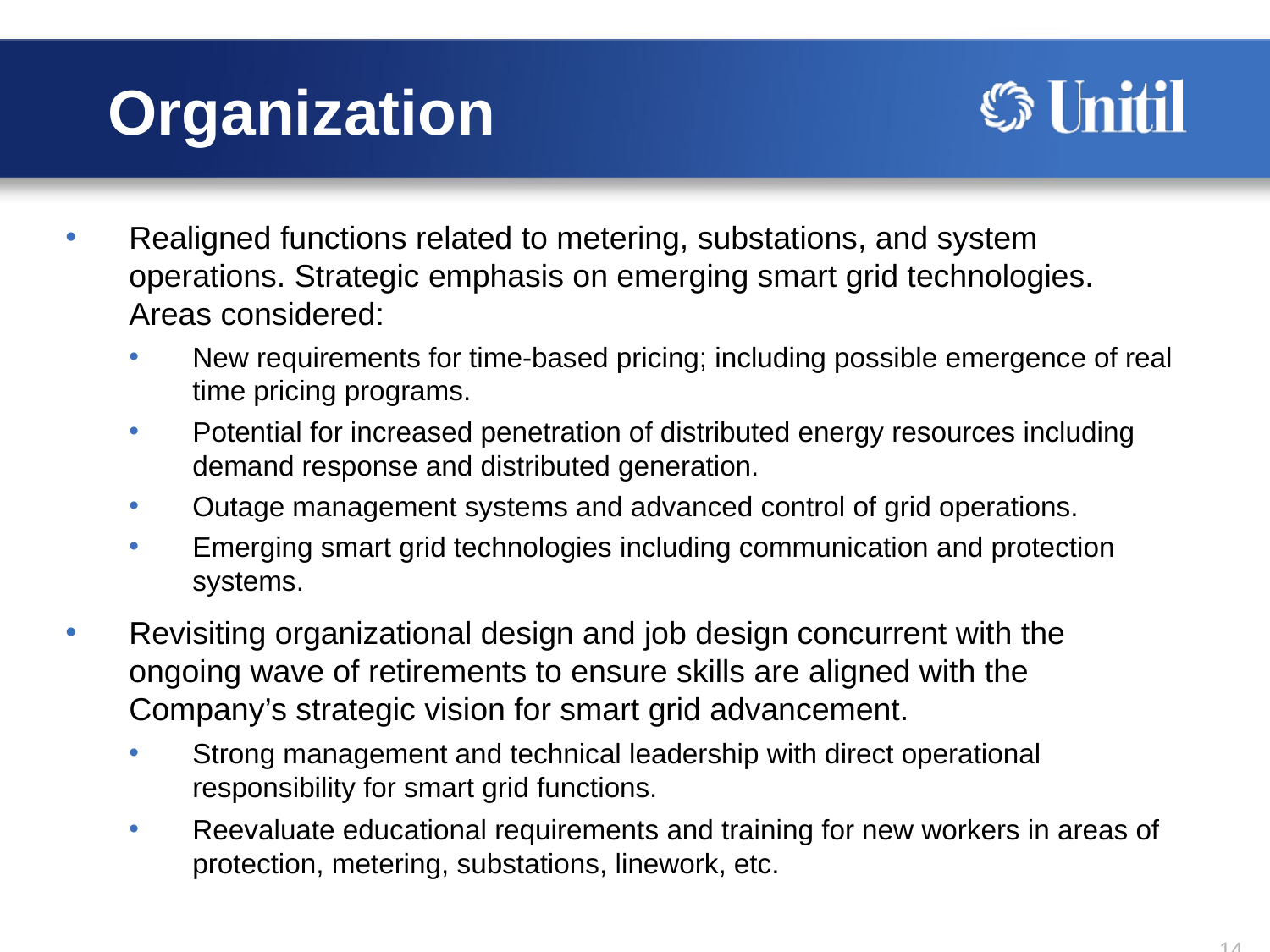

Organization
Realigned functions related to metering, substations, and system operations. Strategic emphasis on emerging smart grid technologies.  Areas considered:
New requirements for time-based pricing; including possible emergence of real time pricing programs.
Potential for increased penetration of distributed energy resources including demand response and distributed generation.
Outage management systems and advanced control of grid operations.
Emerging smart grid technologies including communication and protection systems.
Revisiting organizational design and job design concurrent with the ongoing wave of retirements to ensure skills are aligned with the Company’s strategic vision for smart grid advancement.
Strong management and technical leadership with direct operational responsibility for smart grid functions.
Reevaluate educational requirements and training for new workers in areas of protection, metering, substations, linework, etc.

14